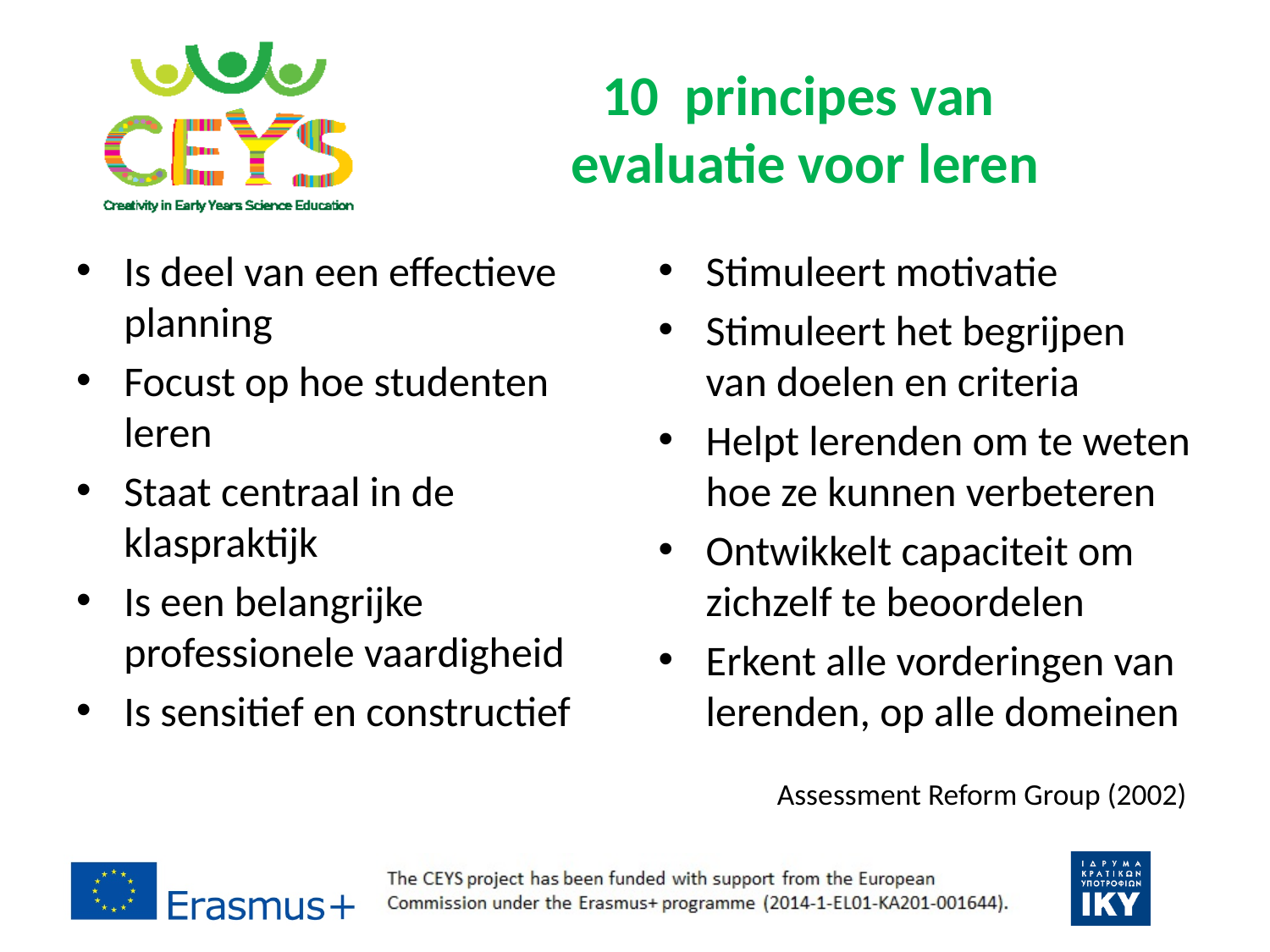

# 10  principes van evaluatie voor leren
Is deel van een effectieve planning
Focust op hoe studenten leren
Staat centraal in de klaspraktijk
Is een belangrijke professionele vaardigheid
Is sensitief en constructief
Stimuleert motivatie
Stimuleert het begrijpen van doelen en criteria
Helpt lerenden om te weten hoe ze kunnen verbeteren
Ontwikkelt capaciteit om zichzelf te beoordelen
Erkent alle vorderingen van lerenden, op alle domeinen

Assessment Reform Group (2002)